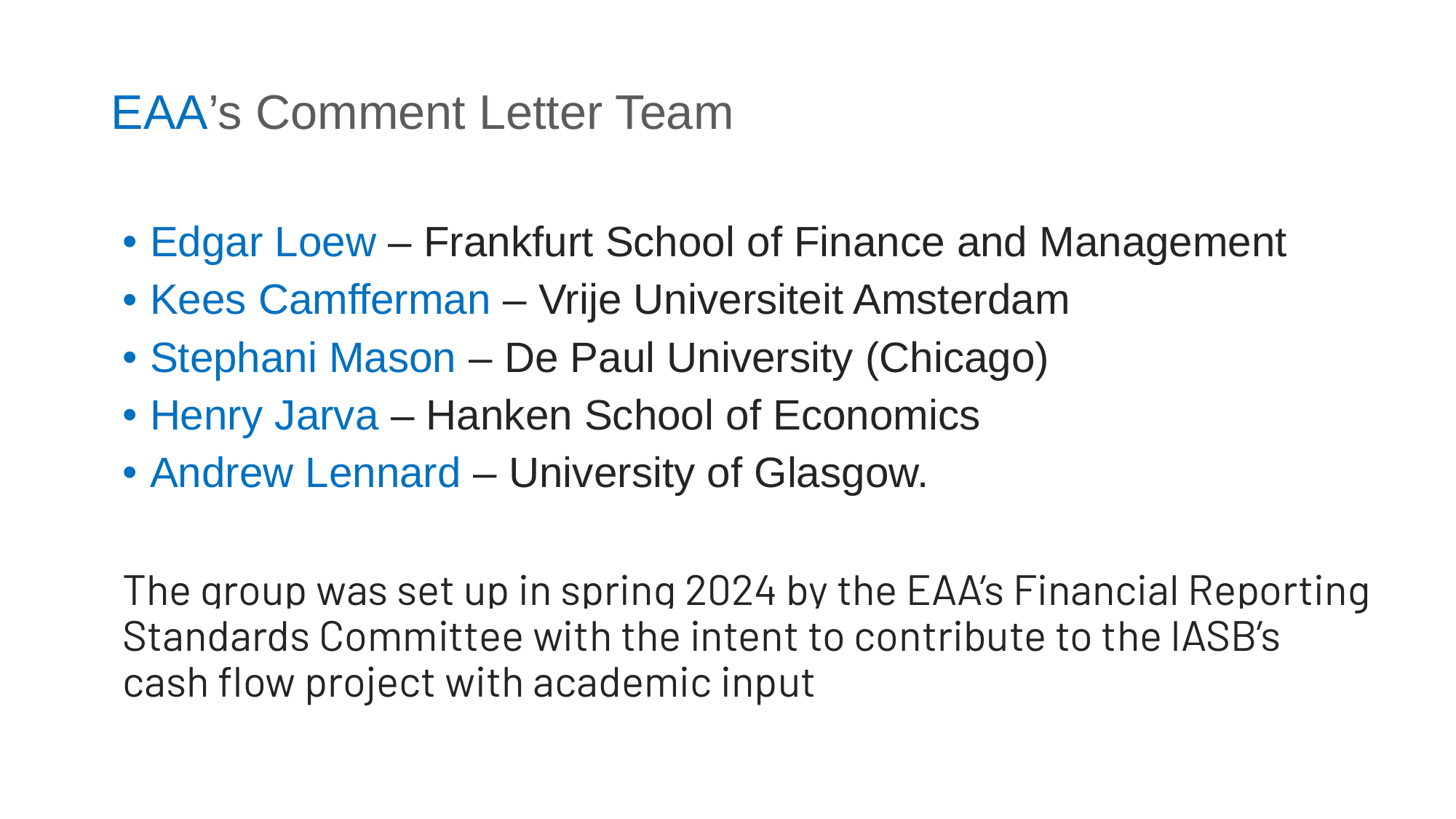

EAA’s Comment Letter Team
Edgar Loew – Frankfurt School of Finance and Management
Kees Camfferman – Vrije Universiteit Amsterdam
Stephani Mason – De Paul University (Chicago)
Henry Jarva – Hanken School of Economics
Andrew Lennard – University of Glasgow.

The group was set up in spring 2024 by the EAA’s Financial Reporting Standards Committee with the intent to contribute to the IASB’s cash flow project with academic input